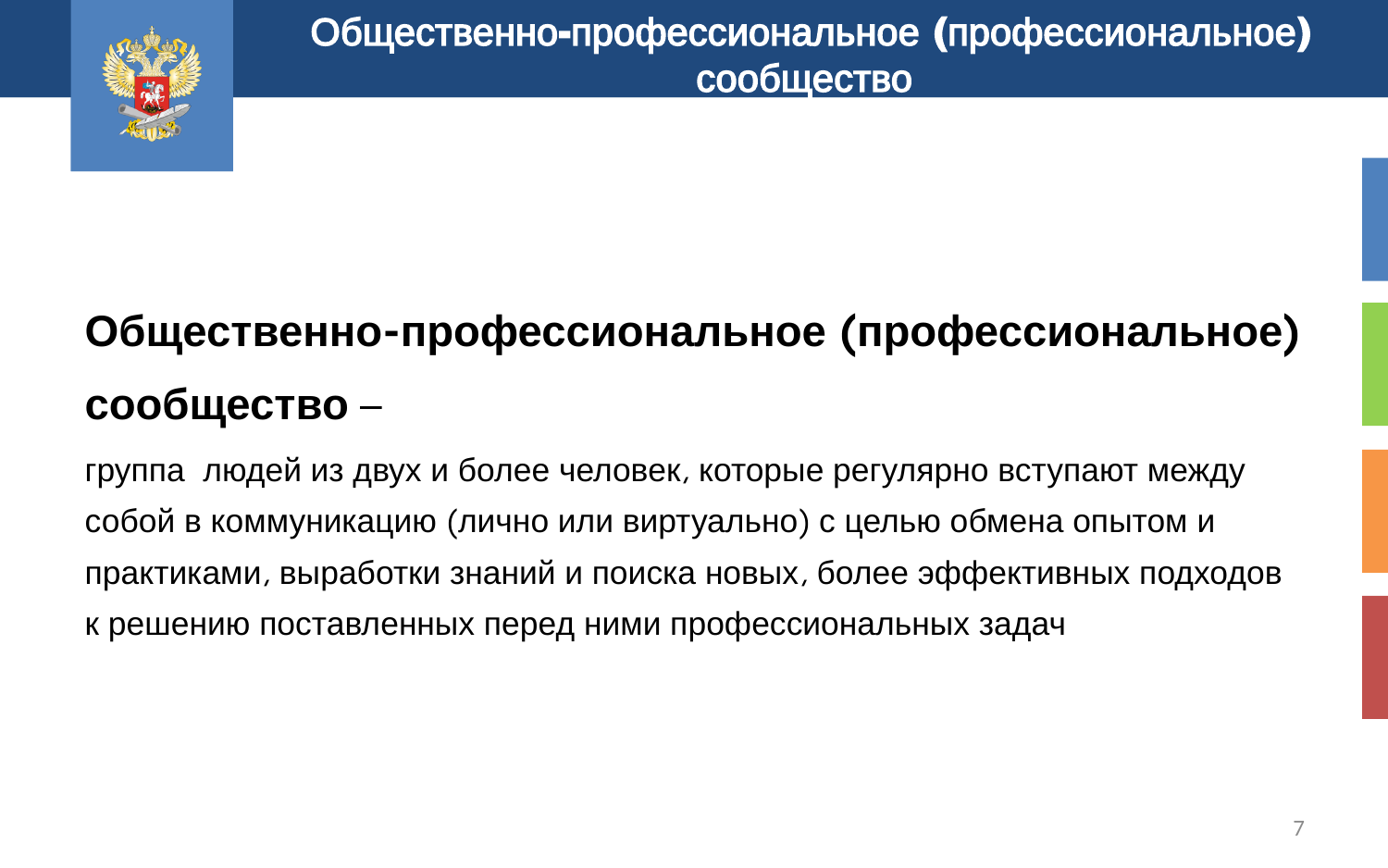

Общественно-профессиональное (профессиональное) сообщество

Общественно-профессиональное (профессиональное) сообщество –
группа  людей из двух и более человек, которые регулярно вступают между собой в коммуникацию (лично или виртуально) с целью обмена опытом и практиками, выработки знаний и поиска новых, более эффективных подходов к решению поставленных перед ними профессиональных задач
7